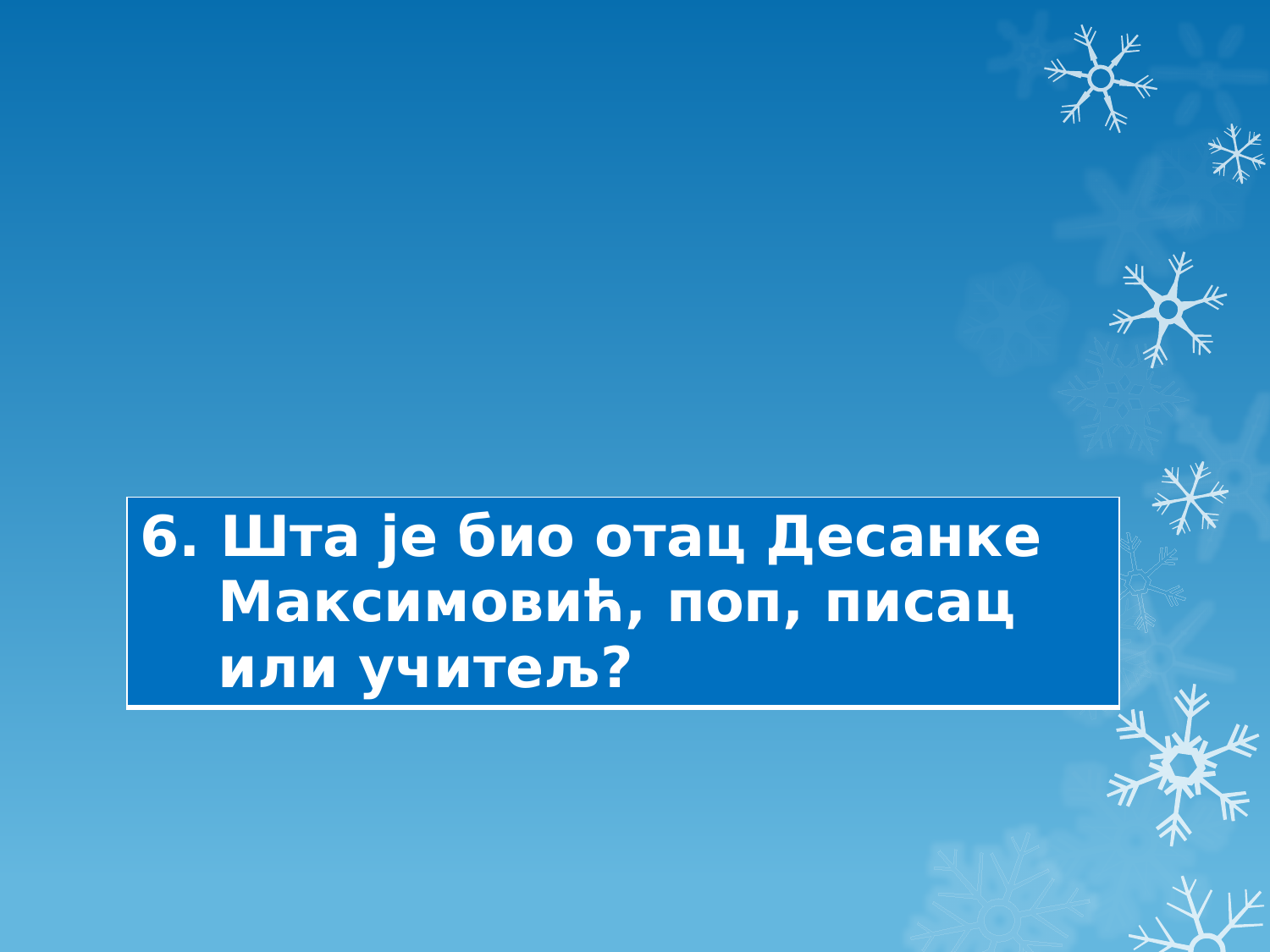

#
| 6. Шта је био отац Десанке Максимовић, поп, писац или учитељ? |
| --- |